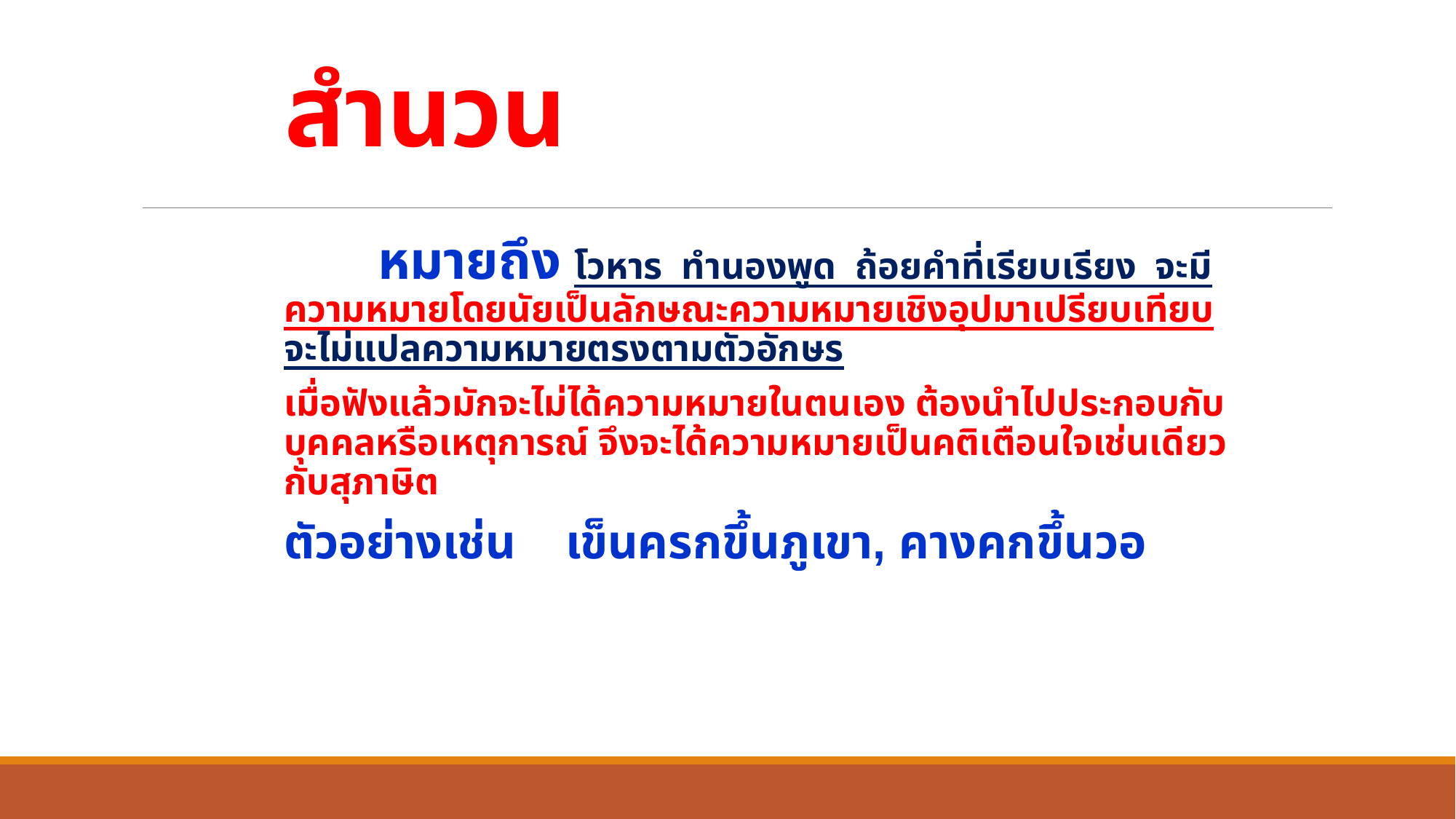

# สำนวน
		 	หมายถึง โวหาร  ทำนองพูด  ถ้อยคำที่เรียบเรียง  จะมีความหมายโดยนัยเป็นลักษณะความหมายเชิงอุปมาเปรียบเทียบ จะไม่แปลความหมายตรงตามตัวอักษร
			เมื่อฟังแล้วมักจะไม่ได้ความหมายในตนเอง ต้องนำไปประกอบกับบุคคลหรือเหตุการณ์ จึงจะได้ความหมายเป็นคติเตือนใจเช่นเดียวกับสุภาษิต
		ตัวอย่างเช่น	เข็นครกขึ้นภูเขา, คางคกขึ้นวอ